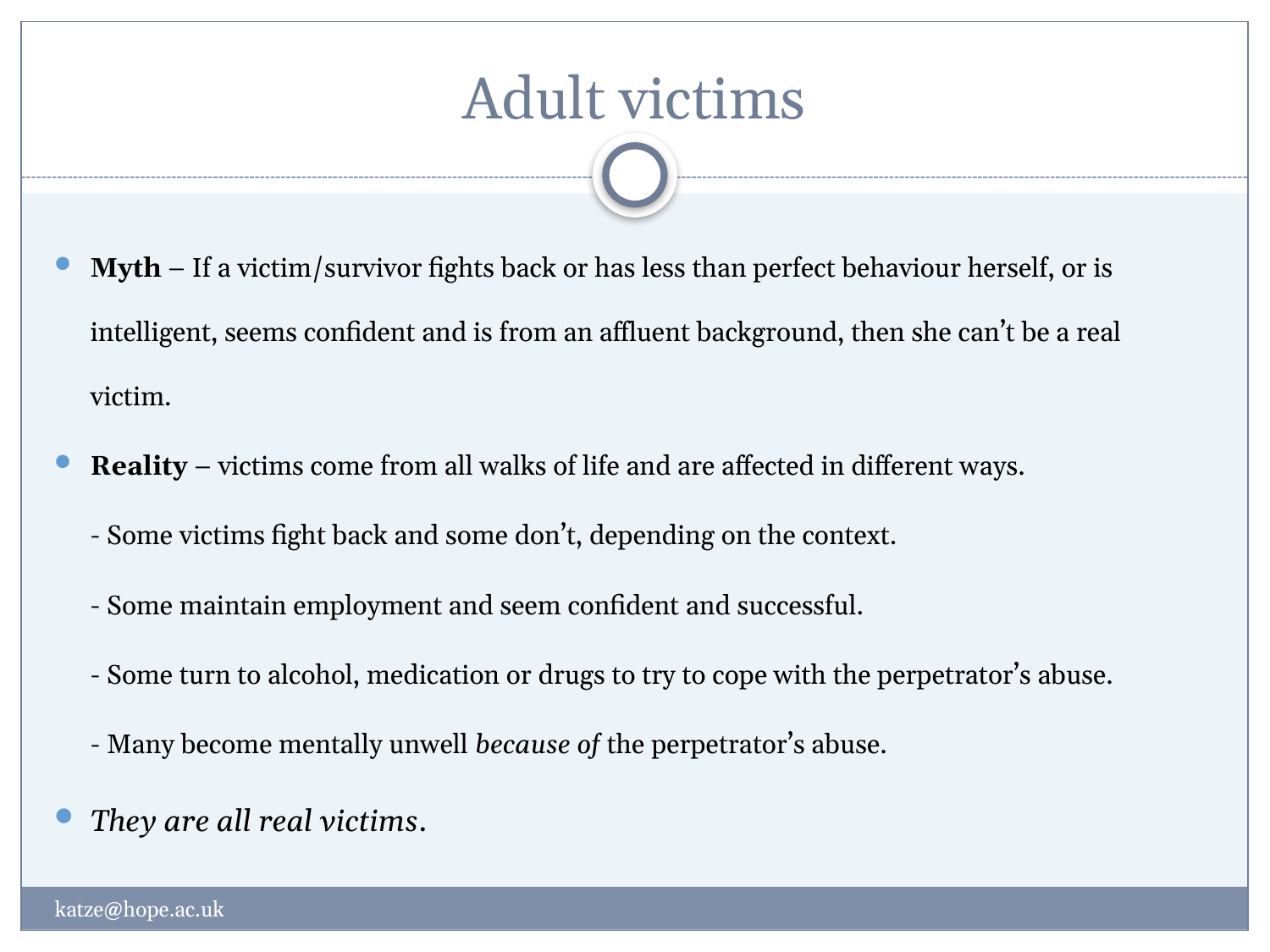

# Adult victims
Myth – If a victim/survivor fights back or has less than perfect behaviour herself, or is intelligent, seems confident and is from an affluent background, then she can’t be a real victim.
Reality – victims come from all walks of life and are affected in different ways.
- Some victims fight back and some don’t, depending on the context.
- Some maintain employment and seem confident and successful.
- Some turn to alcohol, medication or drugs to try to cope with the perpetrator’s abuse.
- Many become mentally unwell because of the perpetrator’s abuse.
They are all real victims.

katze@hope.ac.uk